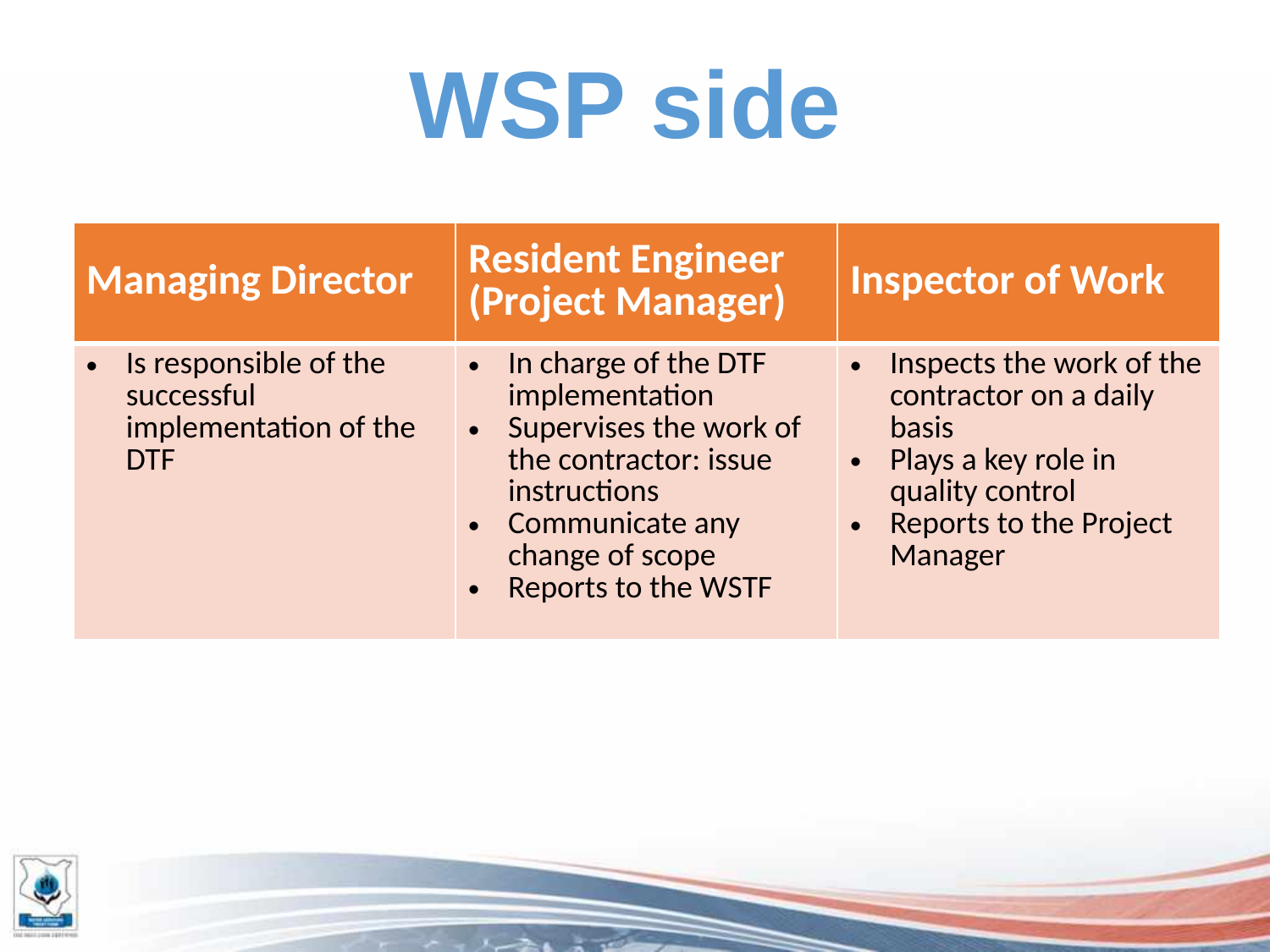

WSP side
| Managing Director | Resident Engineer (Project Manager) | Inspector of Work |
| --- | --- | --- |
| Is responsible of the successful implementation of the DTF | In charge of the DTF implementation Supervises the work of the contractor: issue instructions Communicate any change of scope Reports to the WSTF | Inspects the work of the contractor on a daily basis Plays a key role in quality control Reports to the Project Manager |